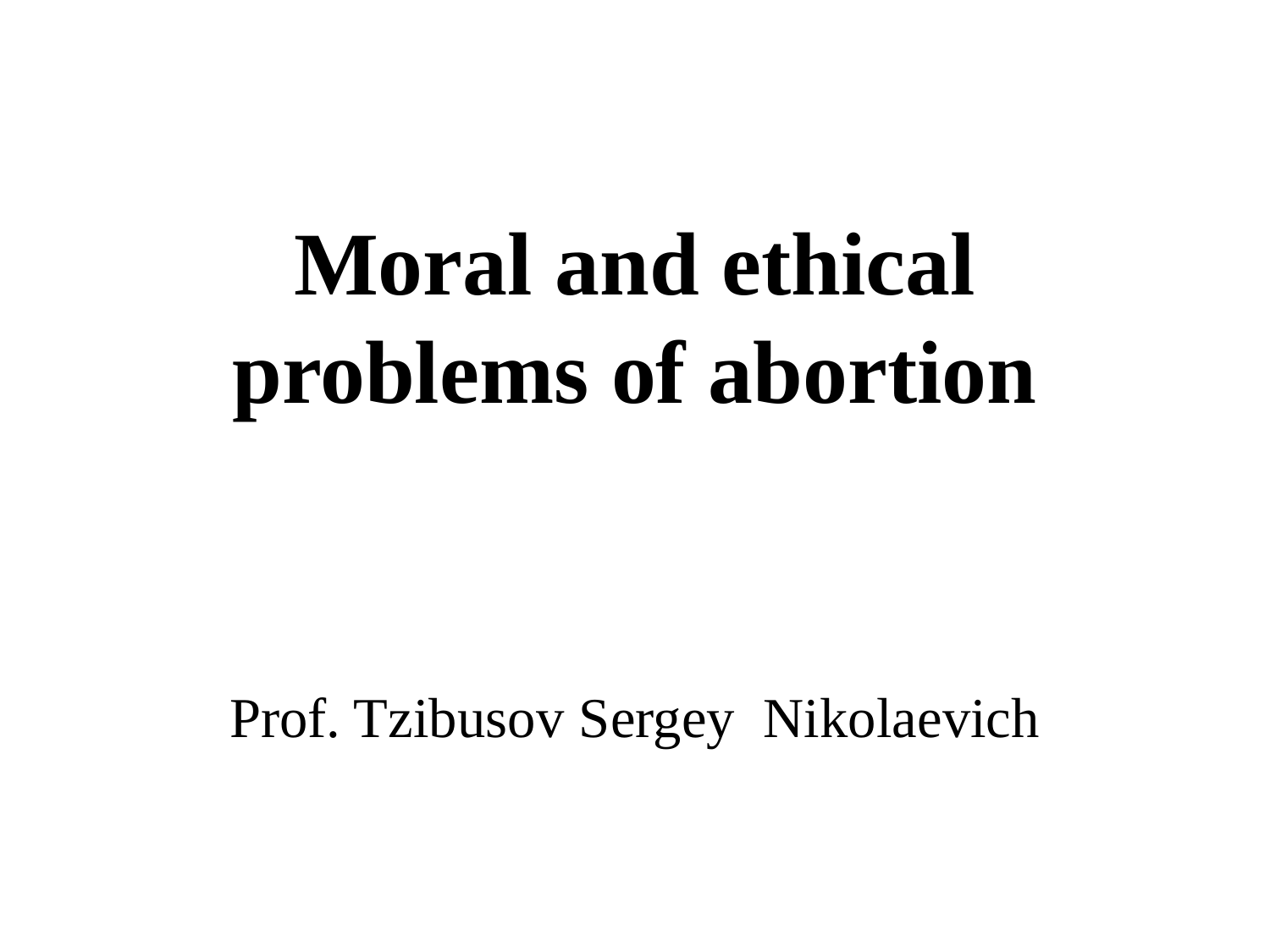

# Moral and ethical problems of abortion
Prof. Tzibusov Sergey  Nikolaevich